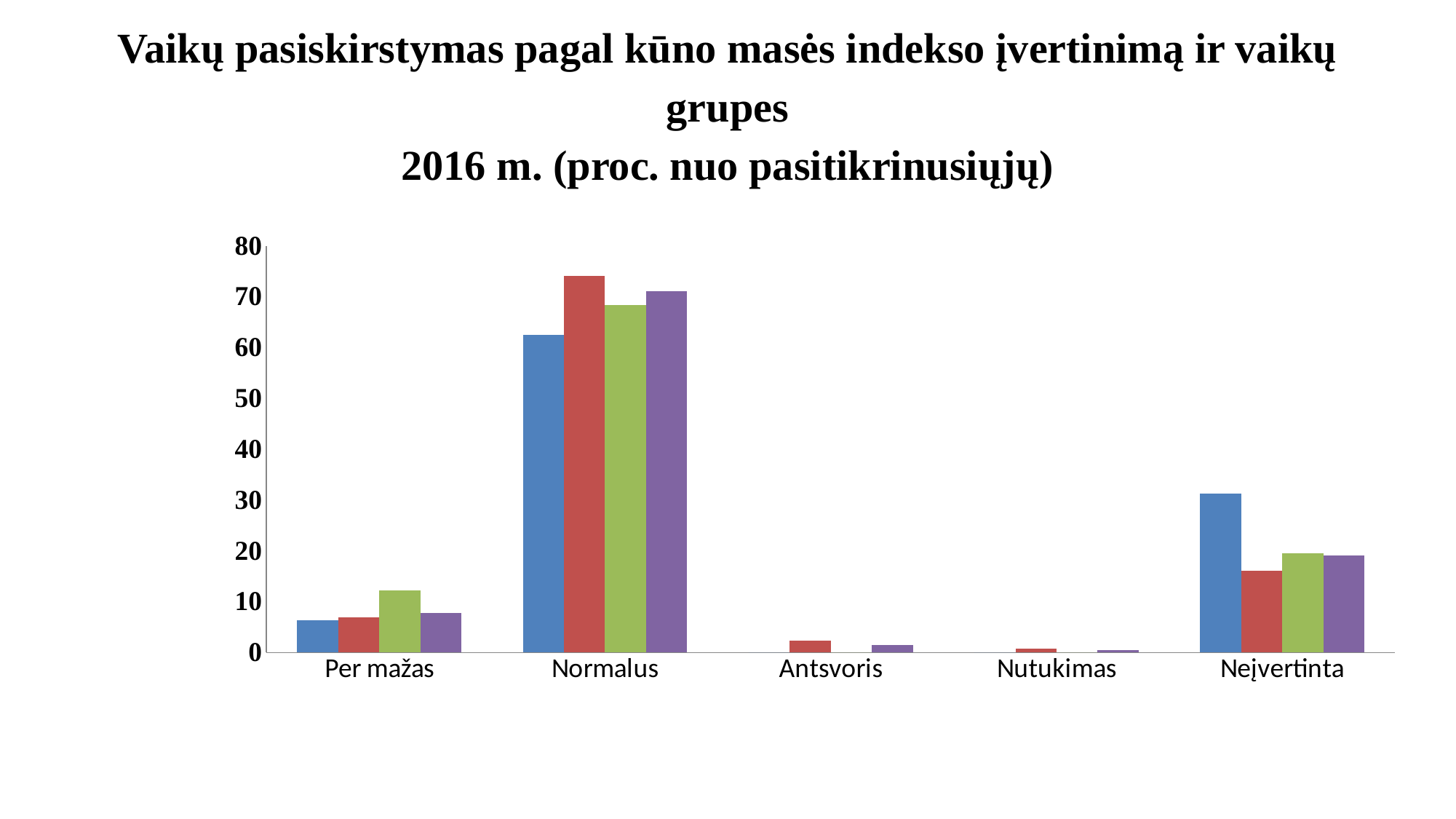

# Vaikų pasiskirstymas pagal kūno masės indekso įvertinimą ir vaikų grupes 2016 m. (proc. nuo pasitikrinusiųjų)

### Chart

| Category | Lopšelis | Darželis | Priešmokyklinė | Bendras |
|---|---|---|---|---|
| Per mažas | 6.3 | 6.9 | 12.2 | 7.8 |
| Normalus | 62.5 | 74.0 | 68.3 | 71.1 |
| Antsvoris | 0.0 | 2.3 | 0.0 | 1.5 |
| Nutukimas | 0.0 | 0.8 | 0.0 | 0.5 |
| Neįvertinta | 31.2 | 16.0 | 19.5 | 19.1 |